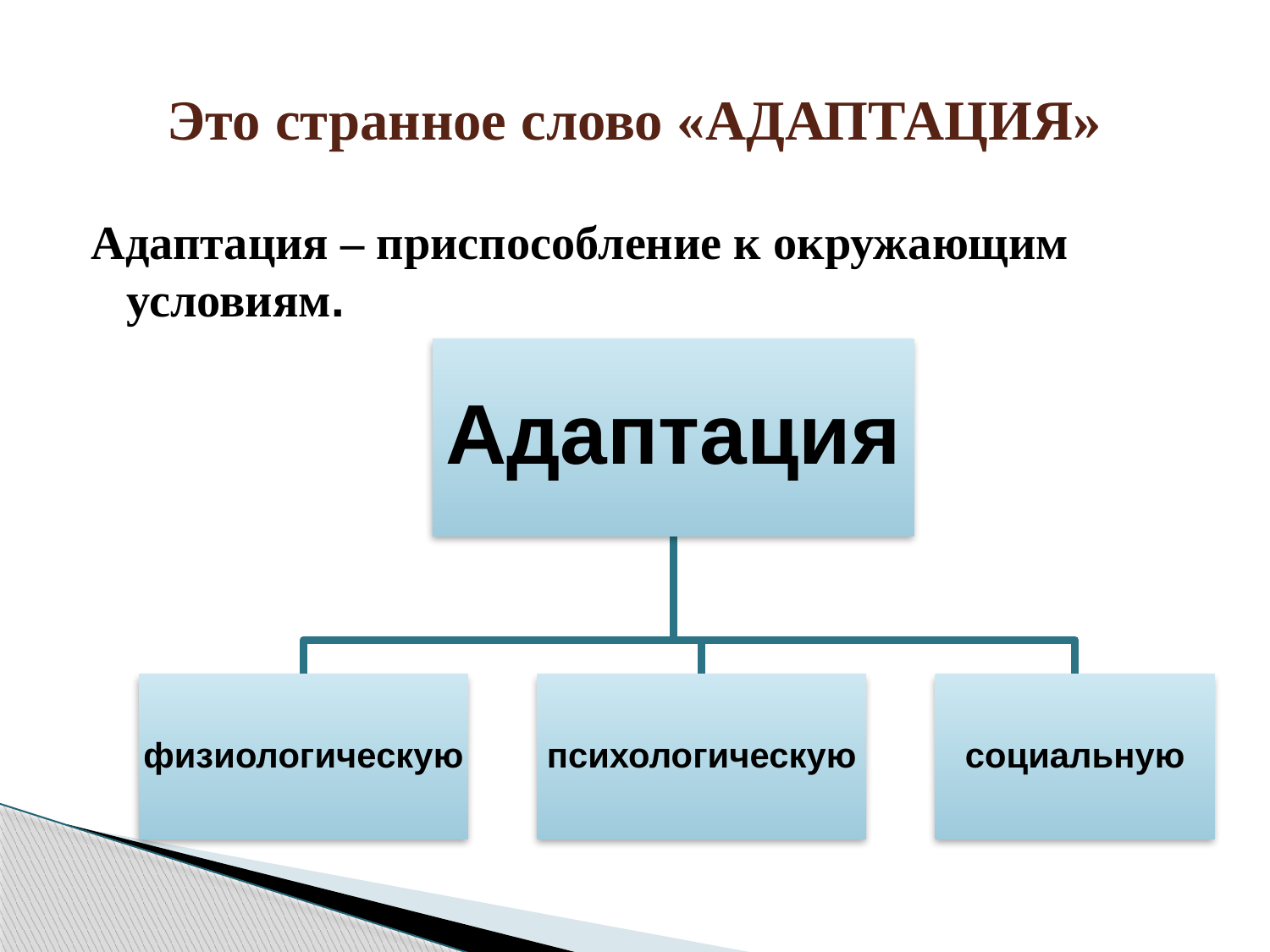

# Это странное слово «АДАПТАЦИЯ»
Адаптация – приспособление к окружающим условиям.
Адаптация
физиологическую
психологическую
социальную